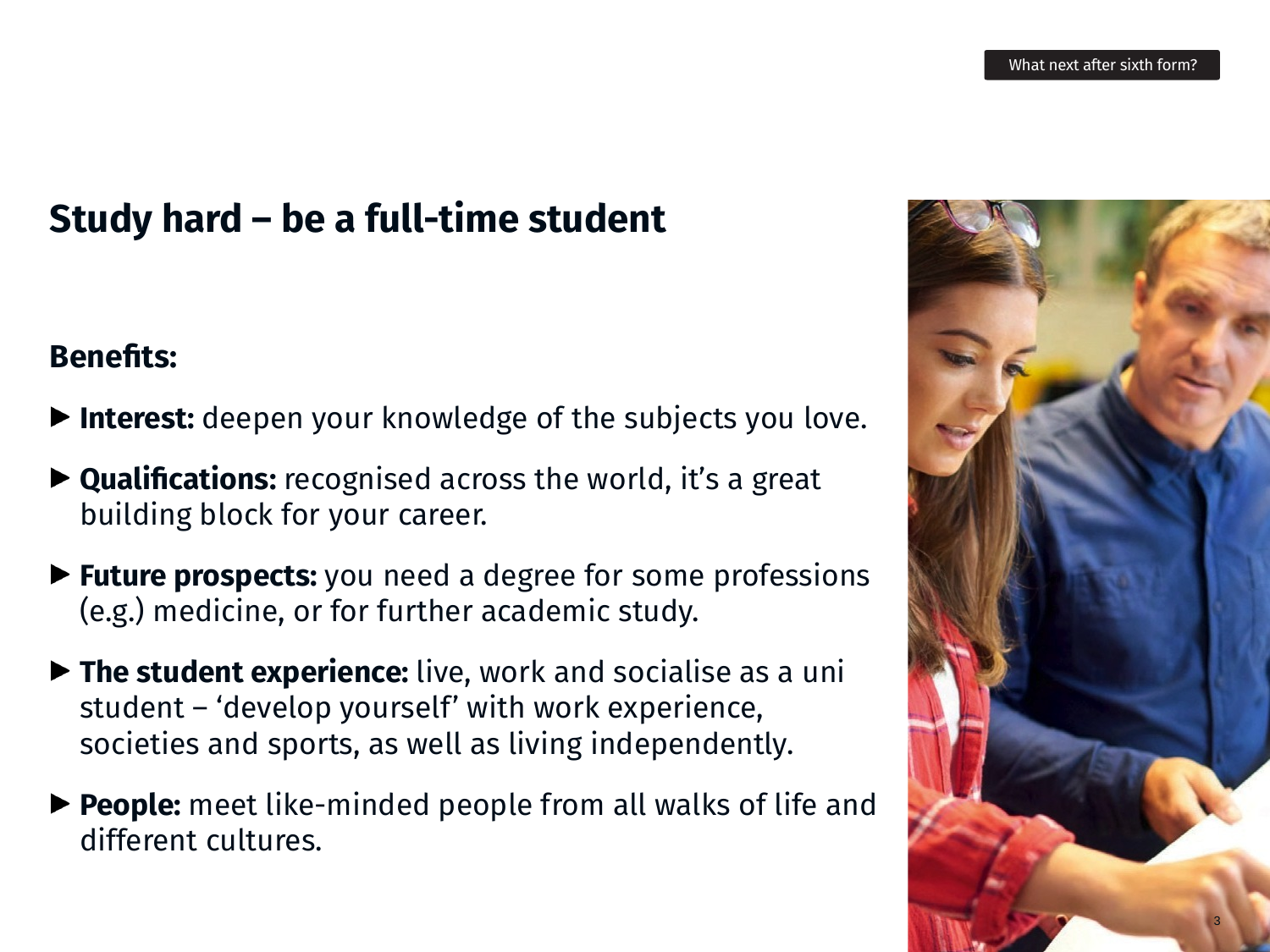

What next after sixth form?

Study hard – be a full-time student

Benefits:
Interest: deepen your knowledge of the subjects you love.
Qualifications: recognised across the world, it’s a great building block for your career.
Future prospects: you need a degree for some professions (e.g.) medicine, or for further academic study.
The student experience: live, work and socialise as a uni student – ‘develop yourself’ with work experience, societies and sports, as well as living independently.
People: meet like-minded people from all walks of life and different cultures.

3